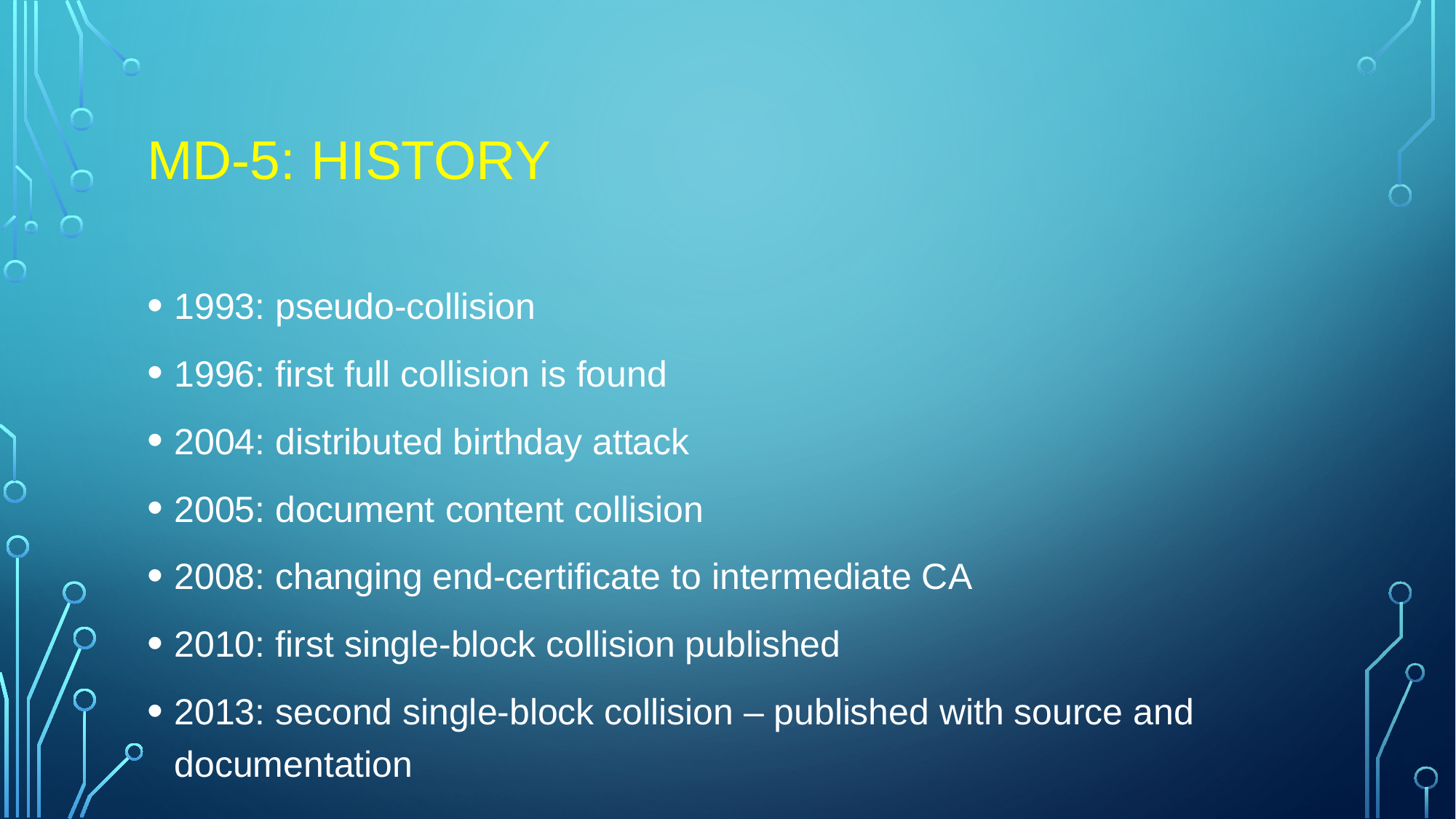

# MD-5: History
1993: pseudo-collision
1996: first full collision is found
2004: distributed birthday attack
2005: document content collision
2008: changing end-certificate to intermediate CA
2010: first single-block collision published
2013: second single-block collision – published with source and documentation